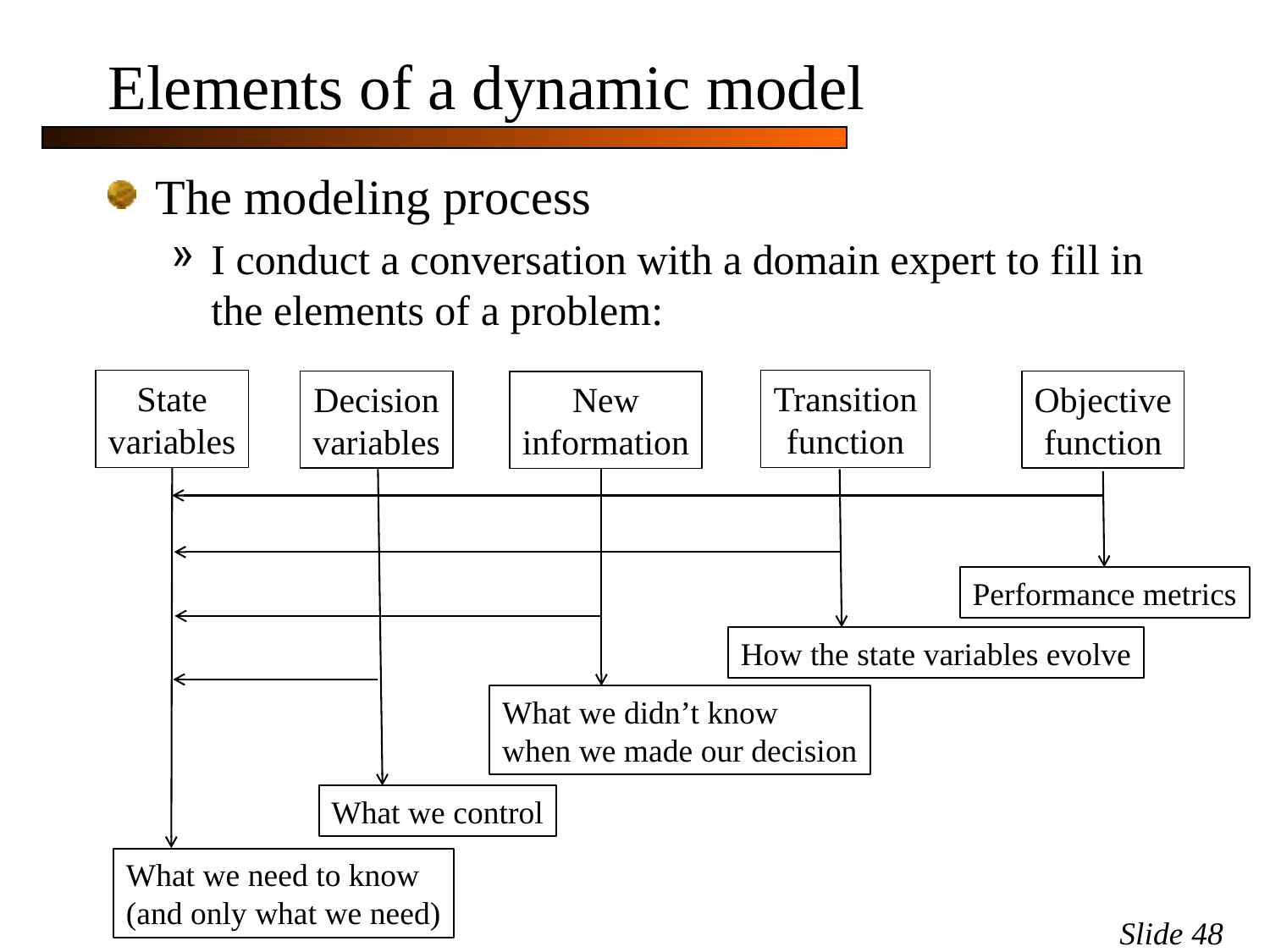

# Elements of a dynamic model
The modeling process
I conduct a conversation with a domain expert to fill in the elements of a problem:
Transition
function
State
variables
Objective
function
Decision
variables
New
information
What we didn’t know
when we made our decision
What we need to know
(and only what we need)
How the state variables evolve
What we control
Performance metrics
Slide 48